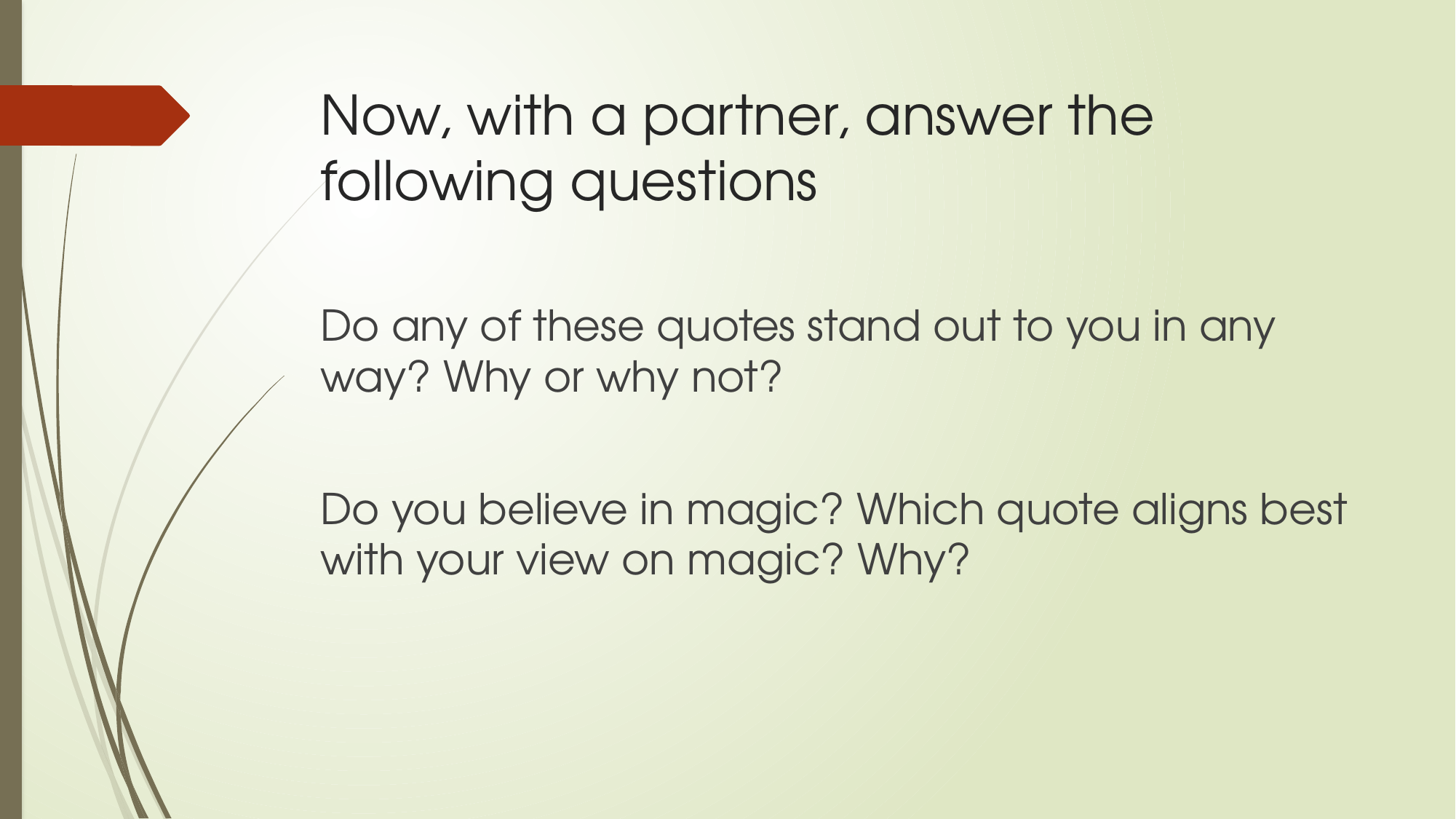

# Now, with a partner, answer the following questions
Do any of these quotes stand out to you in any way? Why or why not?

Do you believe in magic? Which quote aligns best with your view on magic? Why?